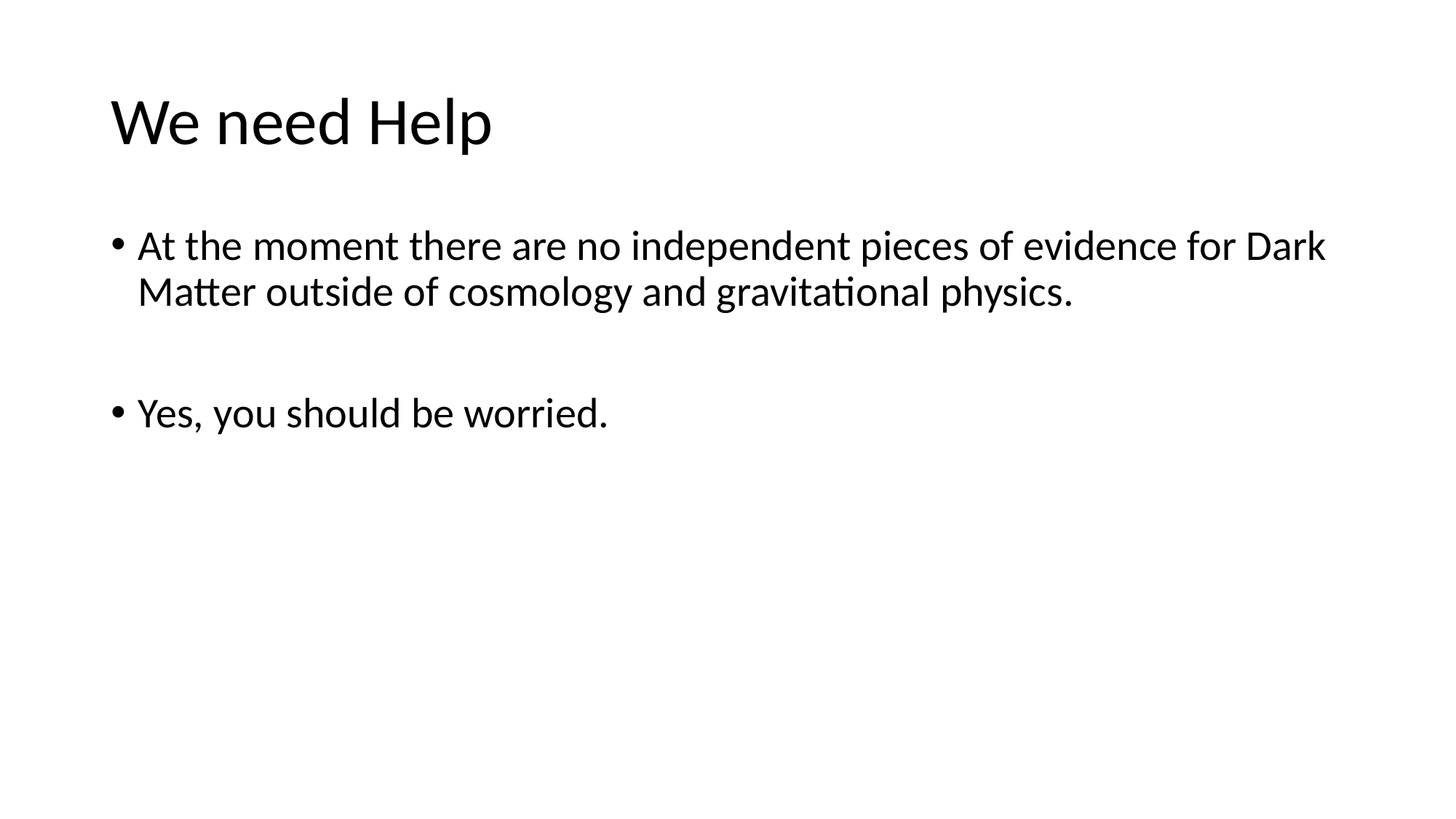

# We need Help
At the moment there are no independent pieces of evidence for Dark Matter outside of cosmology and gravitational physics.

Yes, you should be worried.